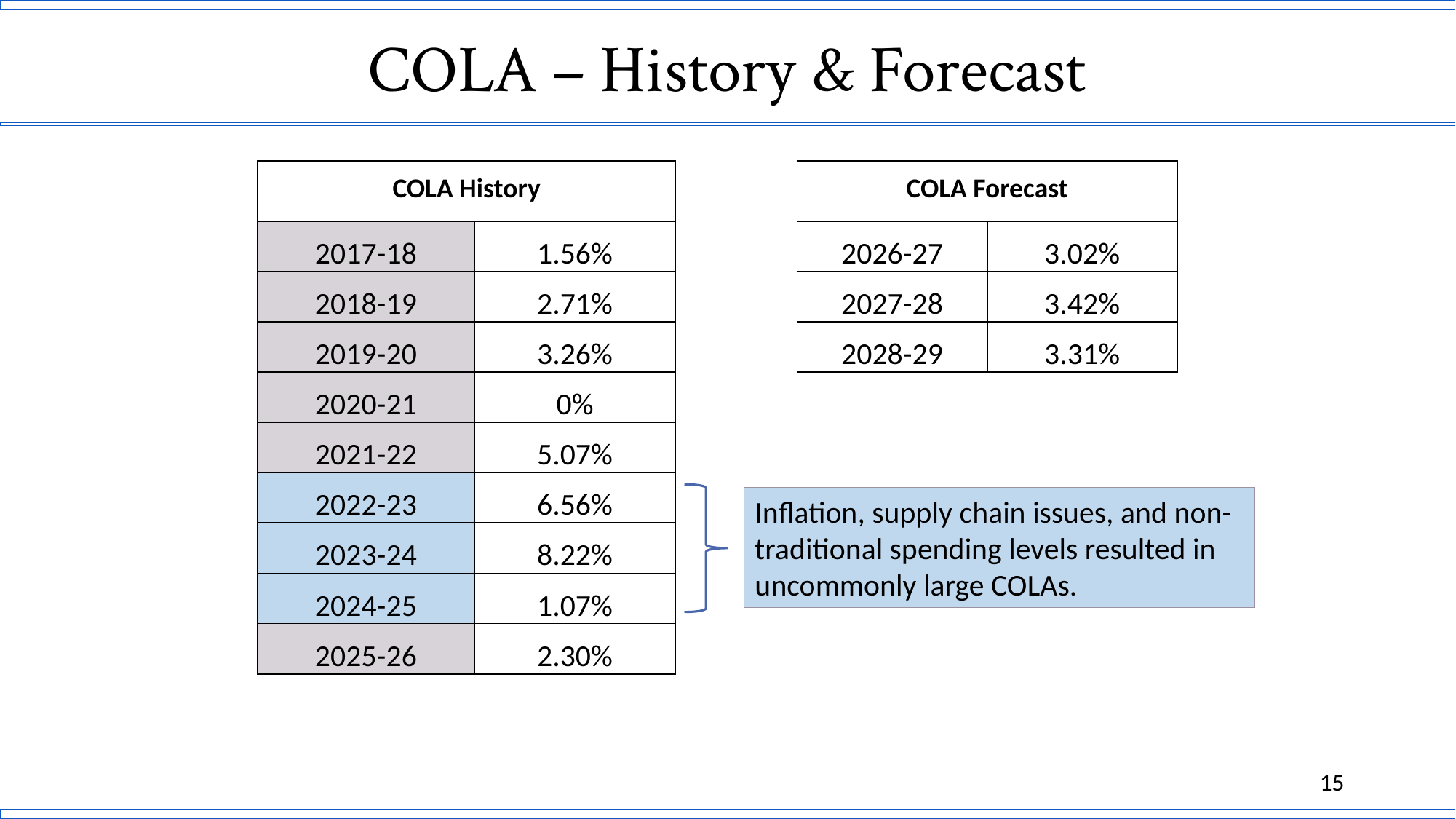

# COLA – History & Forecast

| COLA History |  |  | COLA Forecast |  |
| --- | --- | --- | --- | --- |
| 2017-18 | 1.56% |  | 2026-27 | 3.02% |
| 2018-19 | 2.71% |  | 2027-28 | 3.42% |
| 2019-20 | 3.26% |  | 2028-29 | 3.31% |
| 2020-21 | 0% |  |  |  |
| 2021-22 | 5.07% |  |  |  |
| 2022-23 | 6.56% |  |  |  |
| 2023-24 | 8.22% |  |  |  |
| 2024-25 | 1.07% |  |  |  |
| 2025-26 | 2.30% |  |  |  |

Inflation, supply chain issues, and non-traditional spending levels resulted in uncommonly large COLAs.
15